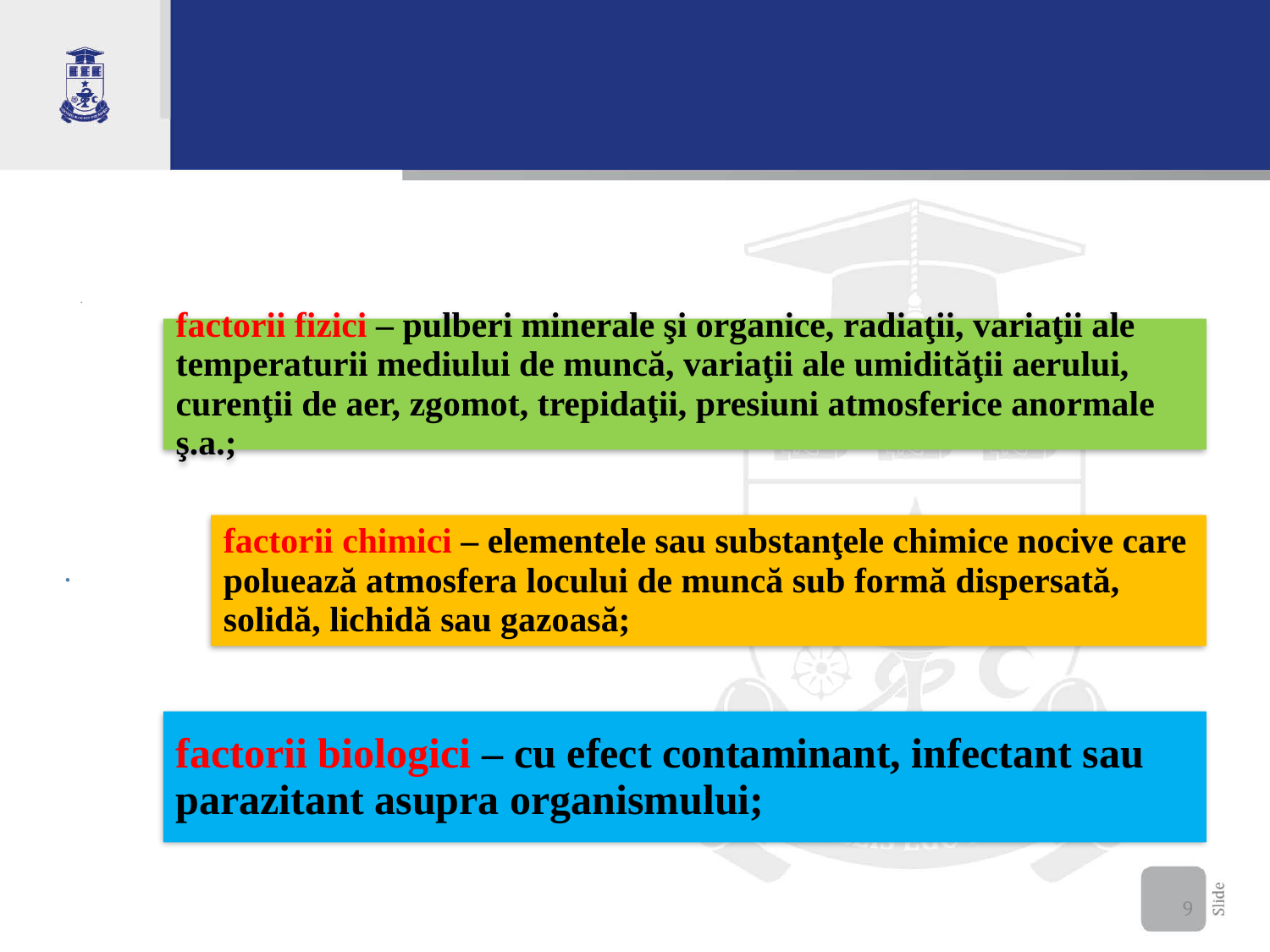

factorii fizici – pulberi minerale şi organice, radiaţii, variaţii ale temperaturii mediului de muncă, variaţii ale umidităţii aerului, curenţii de aer, zgomot, trepidaţii, presiuni atmosferice anormale ş.a.;
factorii chimici – elementele sau substanţele chimice nocive care poluează atmosfera locului de muncă sub formă dispersată, solidă, lichidă sau gazoasă;
factorii biologici – cu efect contaminant, infectant sau parazitant asupra organismului;
9